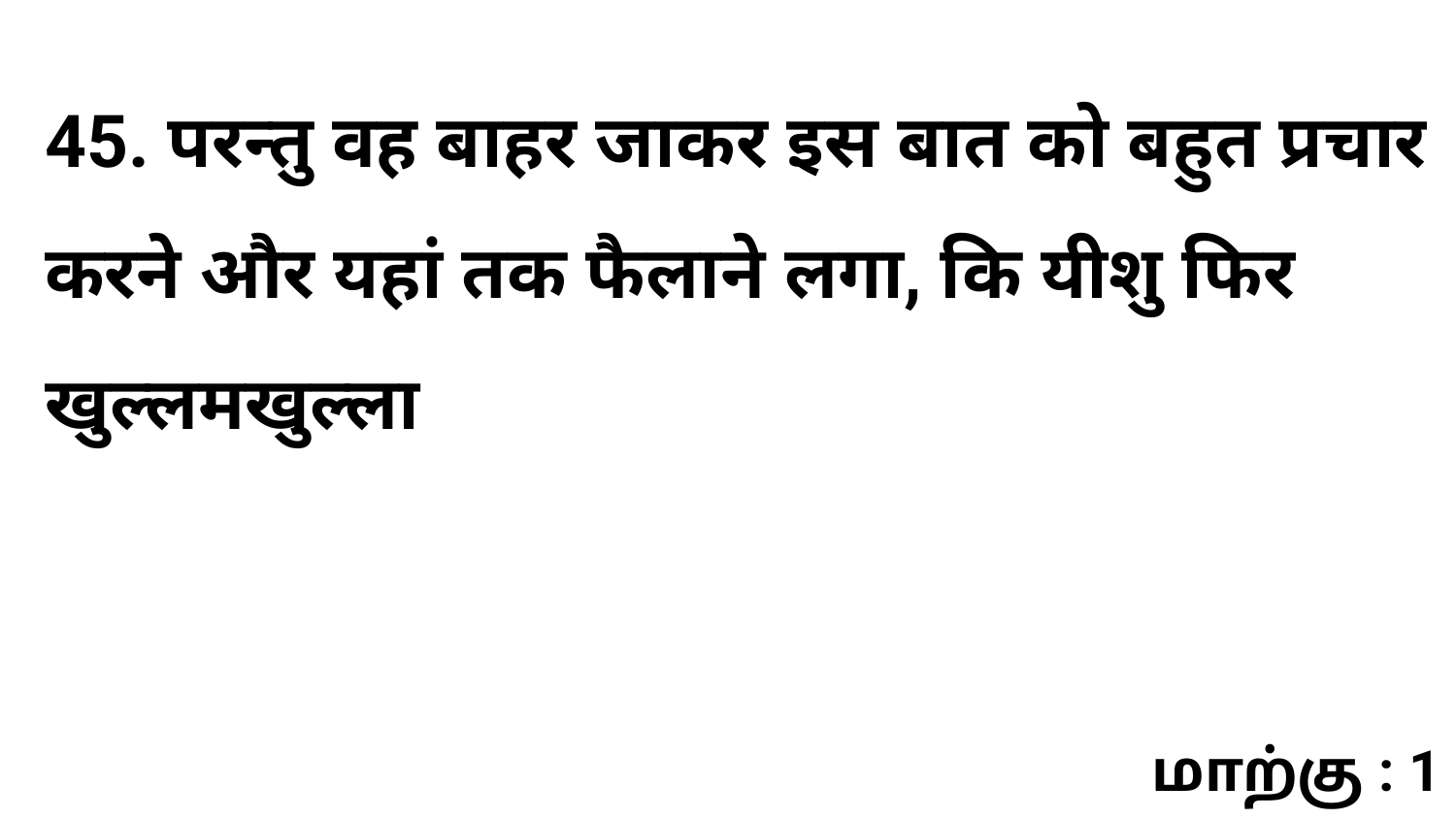

45. परन्तु वह बाहर जाकर इस बात को बहुत प्रचार करने और यहां तक फैलाने लगा, कि यीशु फिर खुल्लमखुल्ला
மாற்கு : 1